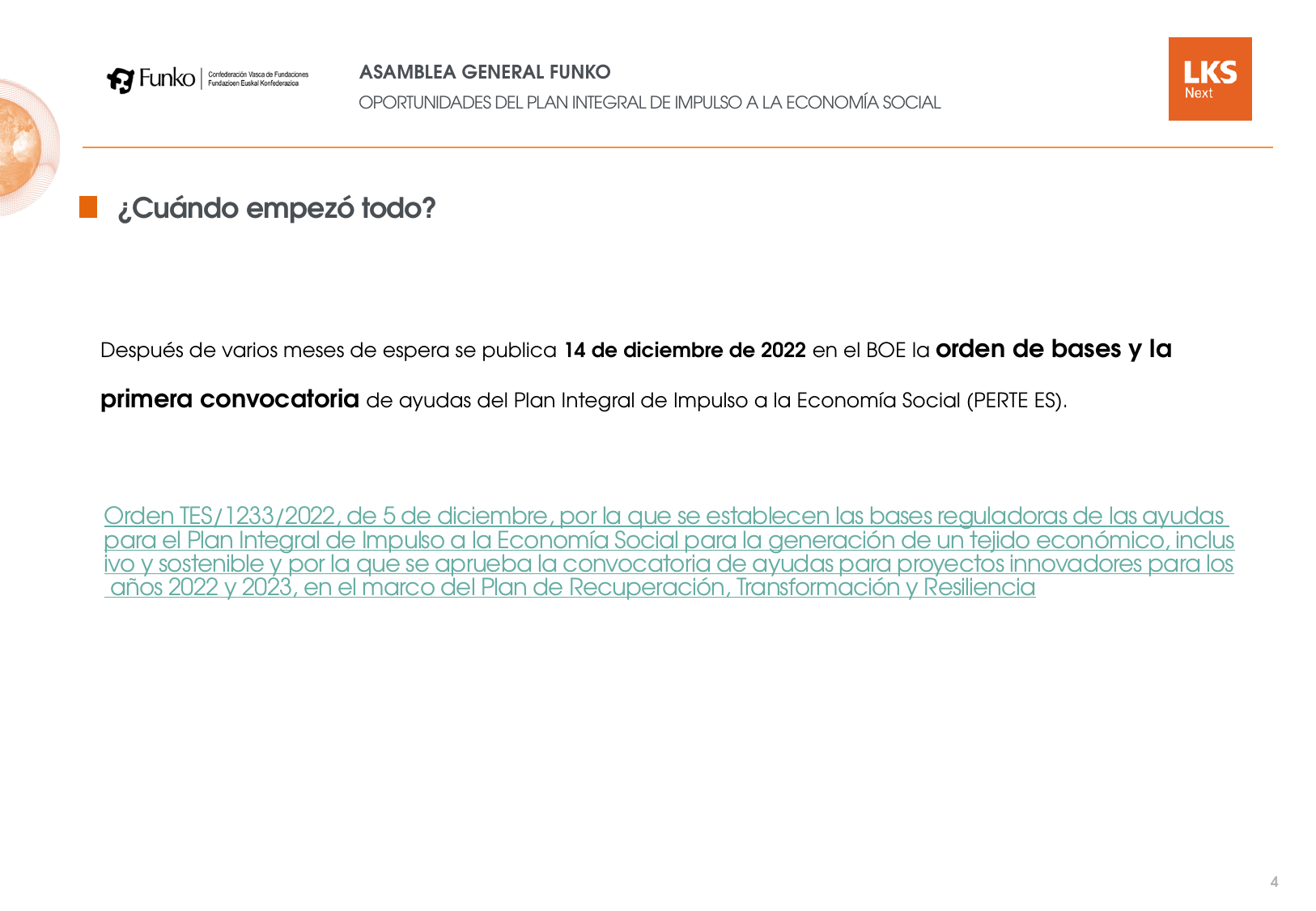

¿Cuándo empezó todo?
Después de varios meses de espera se publica 14 de diciembre de 2022 en el BOE la orden de bases y la primera convocatoria de ayudas del Plan Integral de Impulso a la Economía Social (PERTE ES).

Orden TES/1233/2022, de 5 de diciembre, por la que se establecen las bases reguladoras de las ayudas para el Plan Integral de Impulso a la Economía Social para la generación de un tejido económico, inclusivo y sostenible y por la que se aprueba la convocatoria de ayudas para proyectos innovadores para los años 2022 y 2023, en el marco del Plan de Recuperación, Transformación y Resiliencia

4